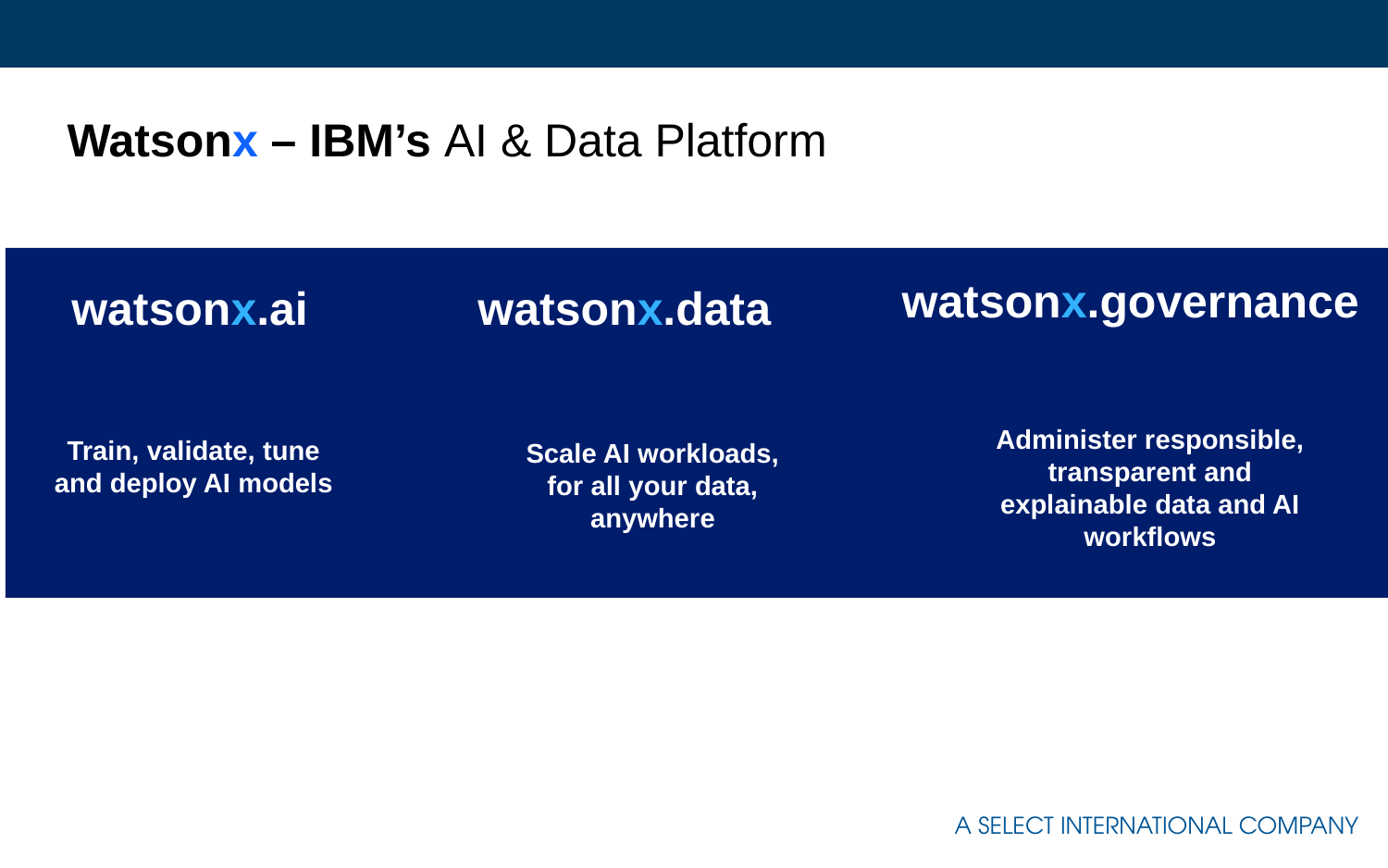

# Watsonx – IBM’s AI & Data Platform

watsonx.governance
watsonx.data
watsonx.ai
Administer responsible, transparent and explainable data and AI workflows
Train, validate, tune and deploy AI models
Scale AI workloads, for all your data, anywhere
5